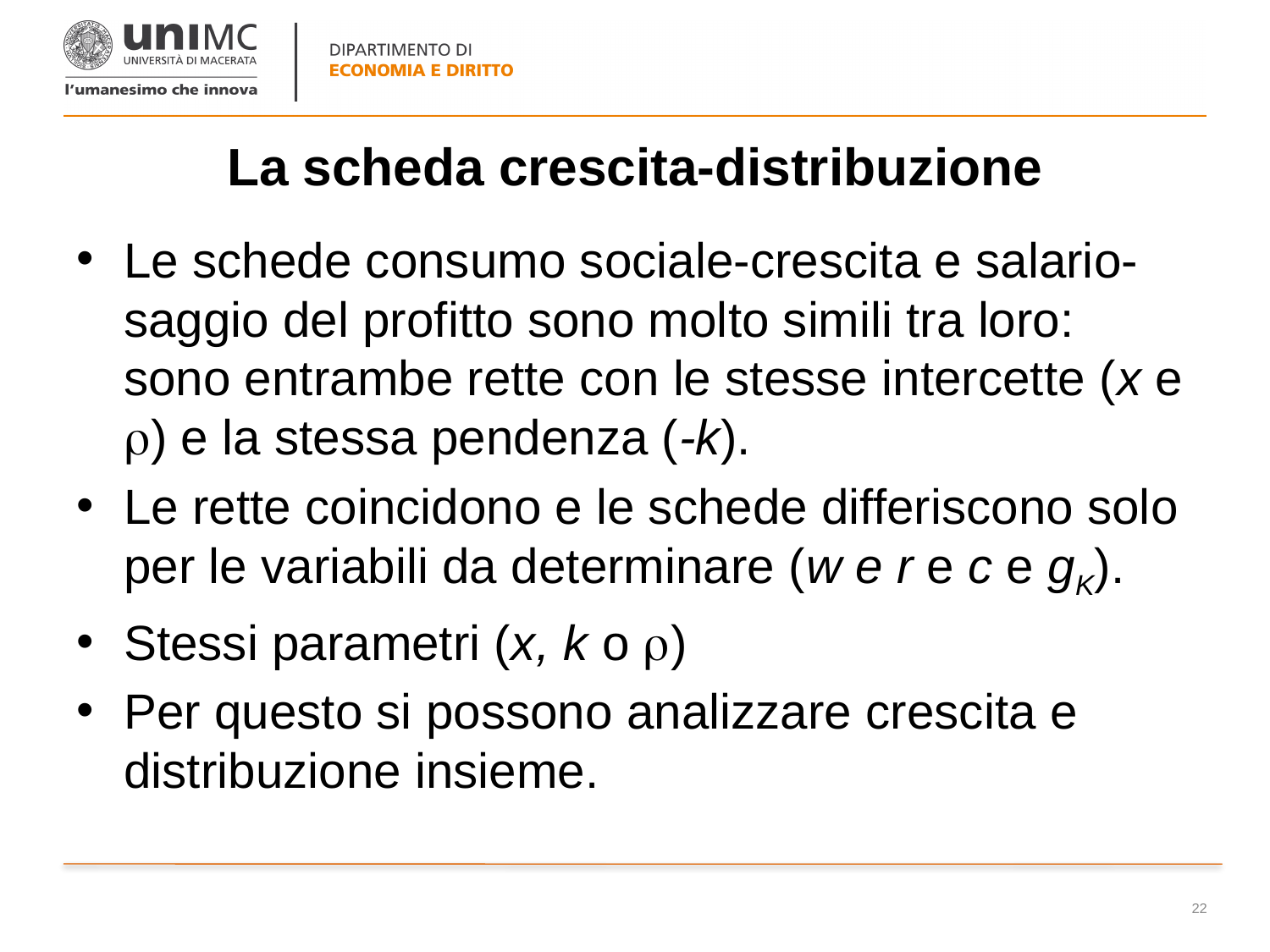

# La scheda crescita-distribuzione
Le schede consumo sociale-crescita e salario-saggio del profitto sono molto simili tra loro: sono entrambe rette con le stesse intercette (x e ρ) e la stessa pendenza (-k).
Le rette coincidono e le schede differiscono solo per le variabili da determinare (w e r e c e gK).
Stessi parametri (x, k o ρ)
Per questo si possono analizzare crescita e distribuzione insieme.

22